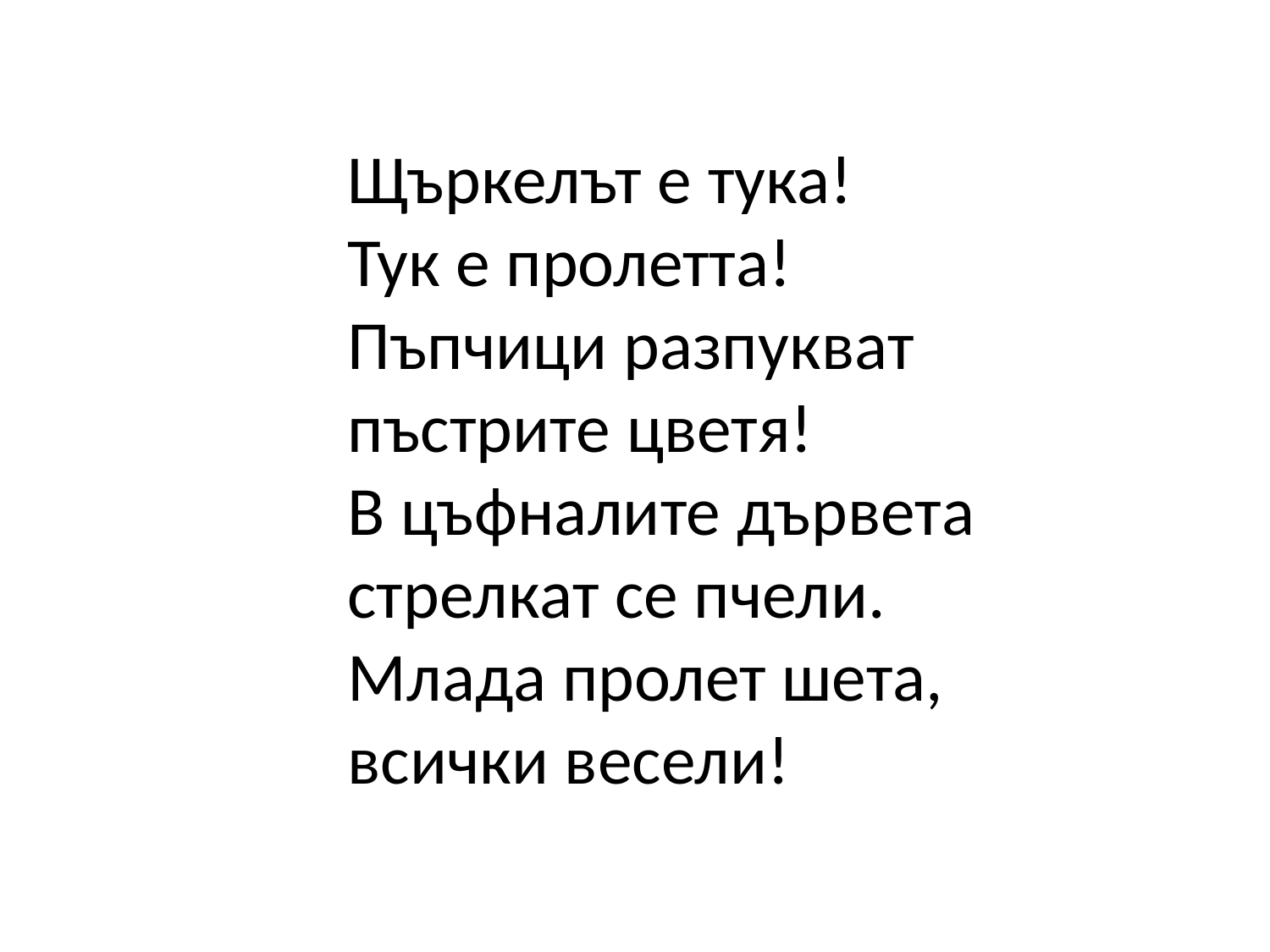

# Щъркелът е тука! Тук е пролетта! Пъпчици разпукват пъстрите цветя! В цъфналите дървета стрелкат се пчели. Млада пролет шета, всички весели!